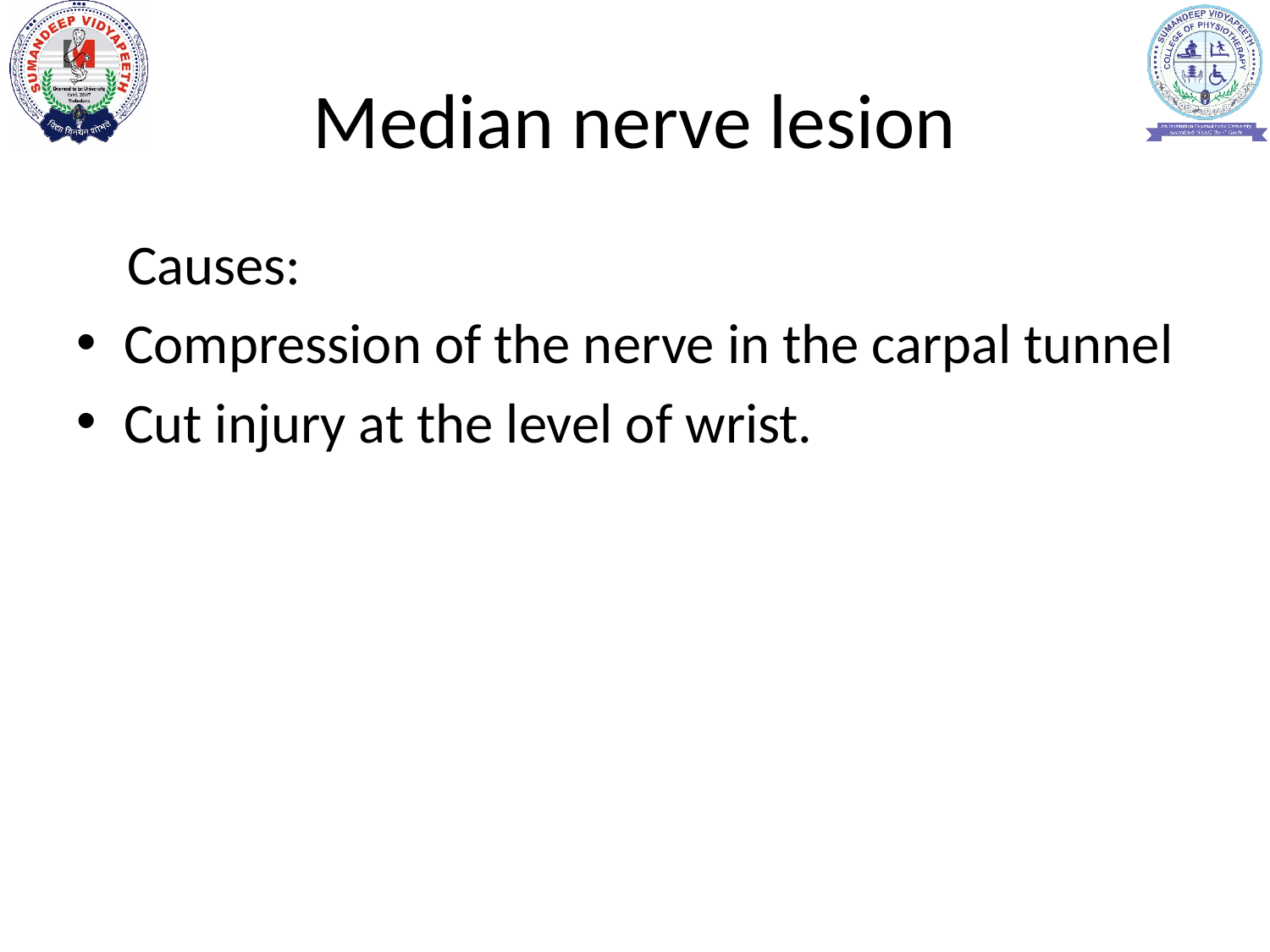

# Median nerve lesion
    Causes:
Compression of the nerve in the carpal tunnel
Cut injury at the level of wrist.